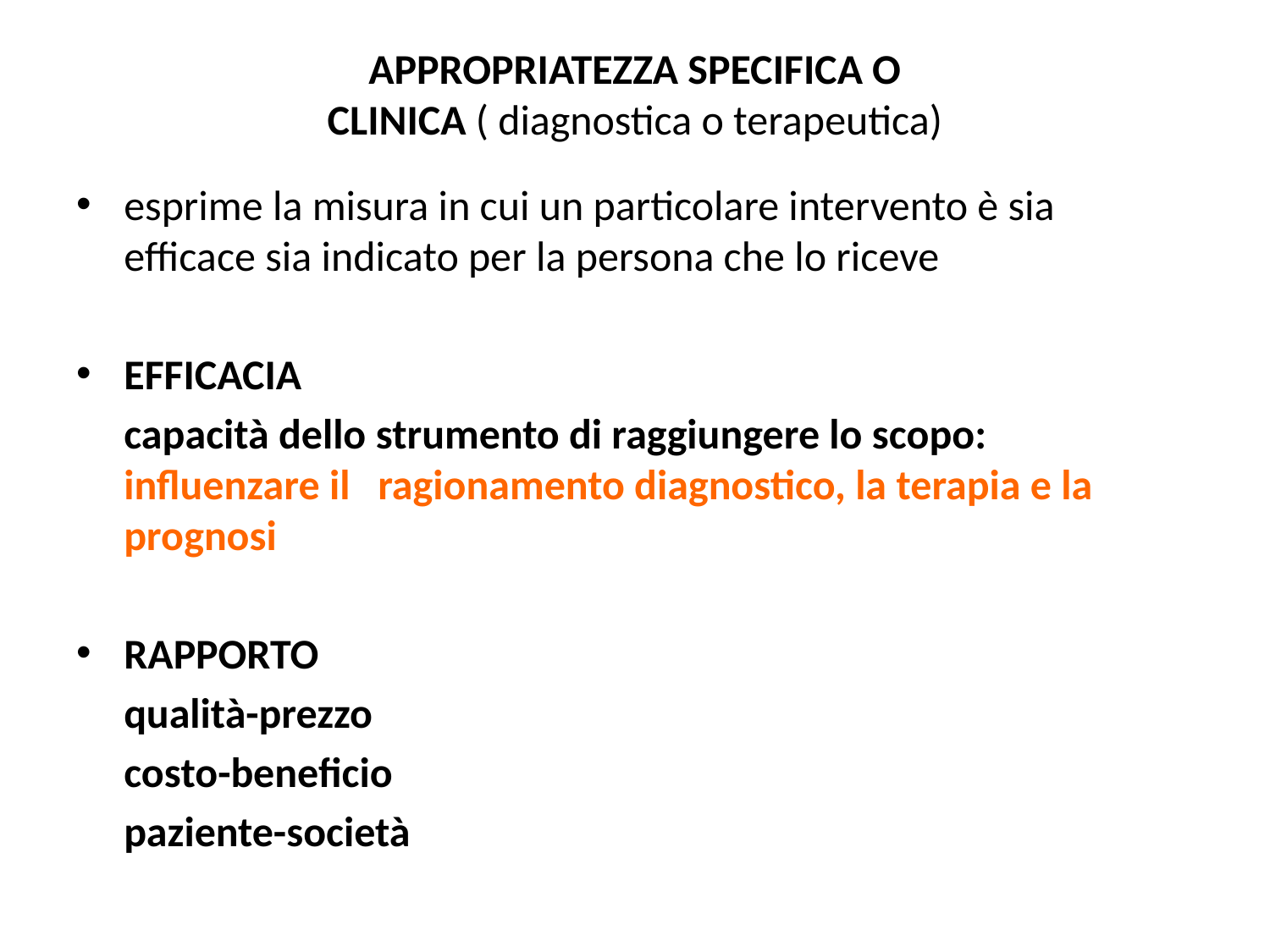

# APPROPRIATEZZA SPECIFICA O CLINICA ( diagnostica o terapeutica)
esprime la misura in cui un particolare intervento è sia efficace sia indicato per la persona che lo riceve

EFFICACIA
	capacità dello strumento di raggiungere lo scopo: 	influenzare il	ragionamento diagnostico, la terapia e la 	prognosi

RAPPORTO
	qualità-prezzo
	costo-beneficio
	paziente-società